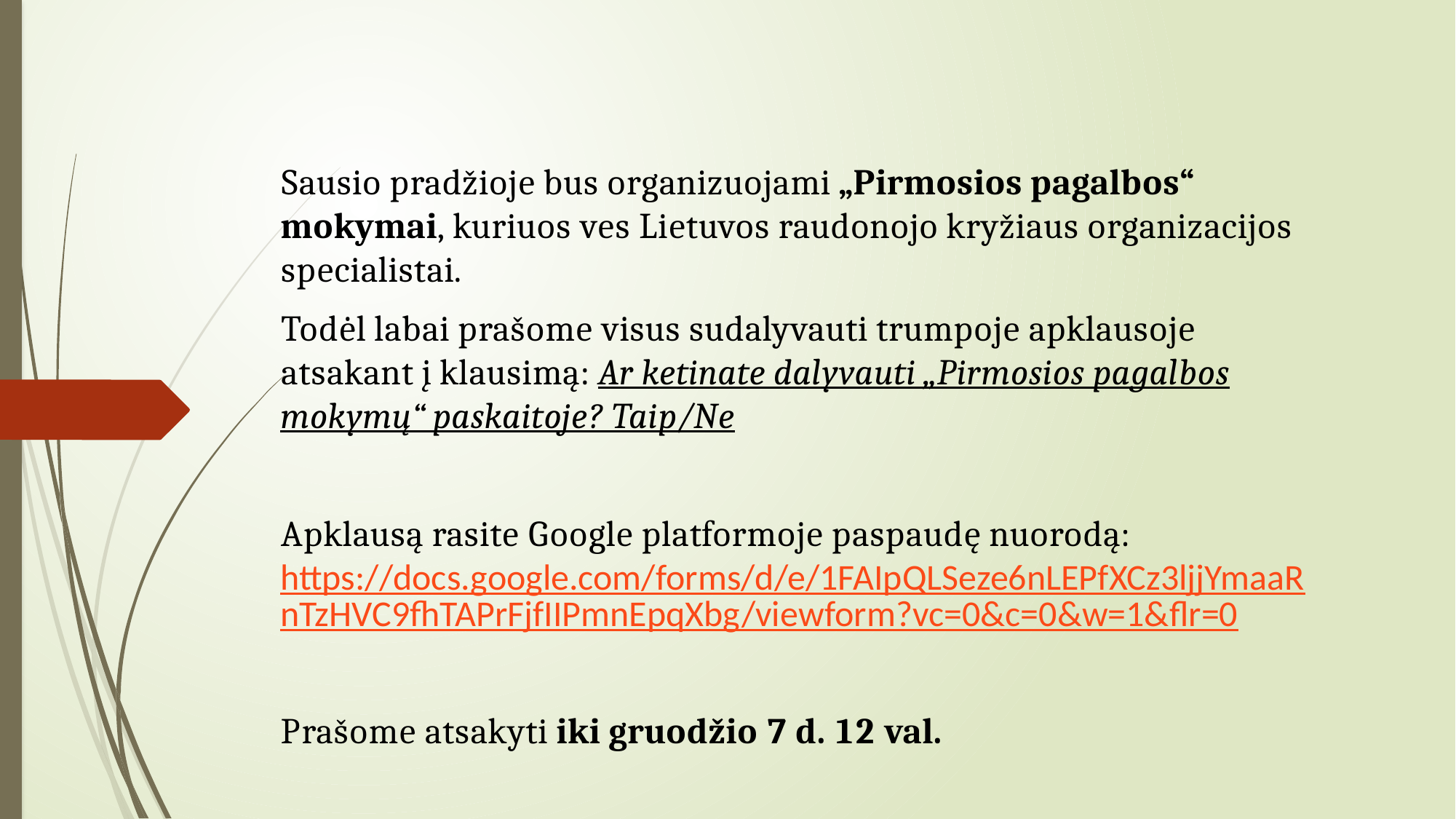

Sausio pradžioje bus organizuojami „Pirmosios pagalbos“ mokymai, kuriuos ves Lietuvos raudonojo kryžiaus organizacijos specialistai.
Todėl labai prašome visus sudalyvauti trumpoje apklausoje atsakant į klausimą: Ar ketinate dalyvauti „Pirmosios pagalbos mokymų“ paskaitoje? Taip/Ne

Apklausą rasite Google platformoje paspaudę nuorodą: https://docs.google.com/forms/d/e/1FAIpQLSeze6nLEPfXCz3ljjYmaaRnTzHVC9fhTAPrFjfIIPmnEpqXbg/viewform?vc=0&c=0&w=1&flr=0

Prašome atsakyti iki gruodžio 7 d. 12 val.